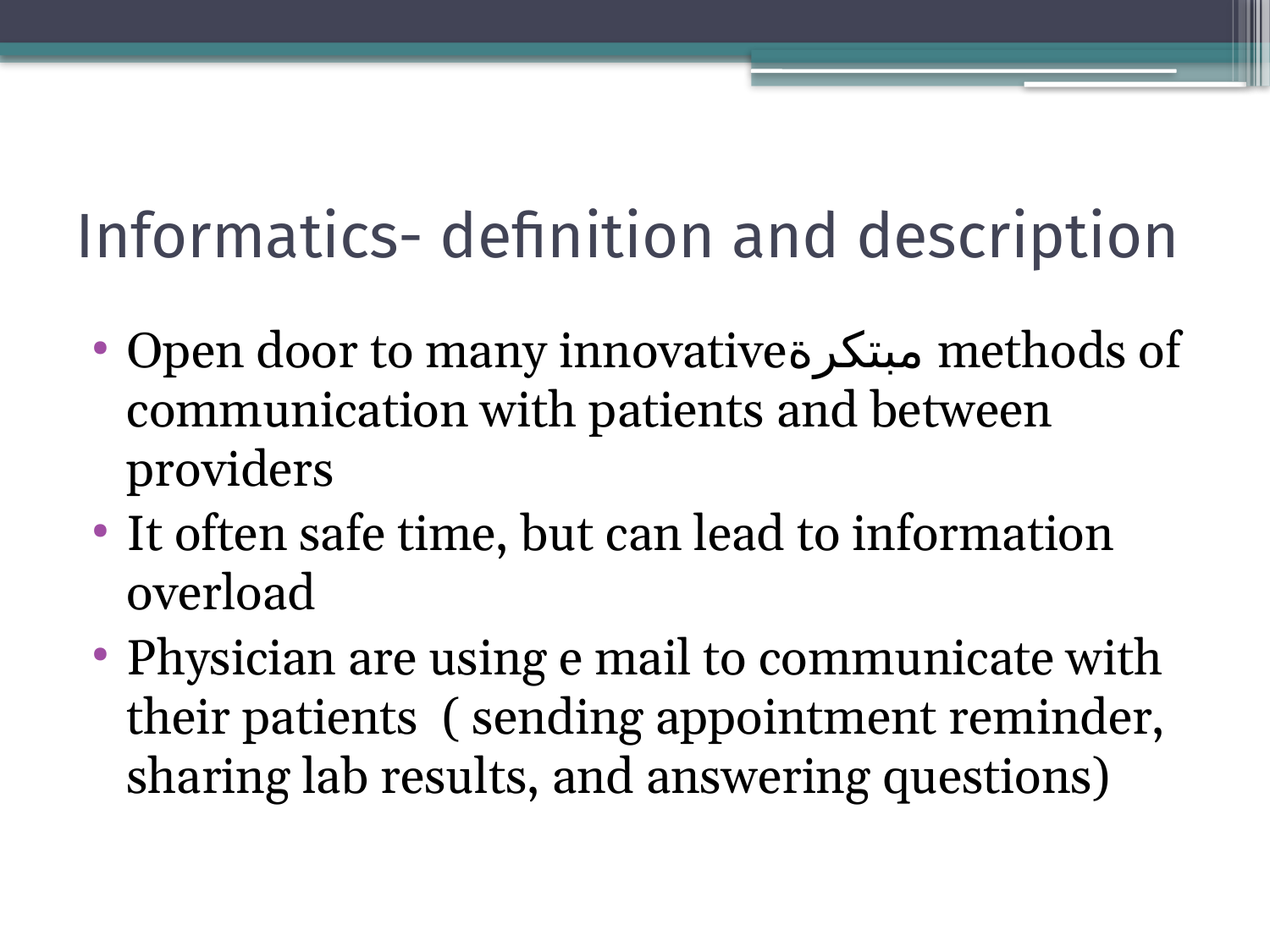

# Informatics- definition and description
Open door to many innovativeمبتكرة methods of communication with patients and between providers
It often safe time, but can lead to information overload
Physician are using e mail to communicate with their patients  ( sending appointment reminder, sharing lab results, and answering questions)